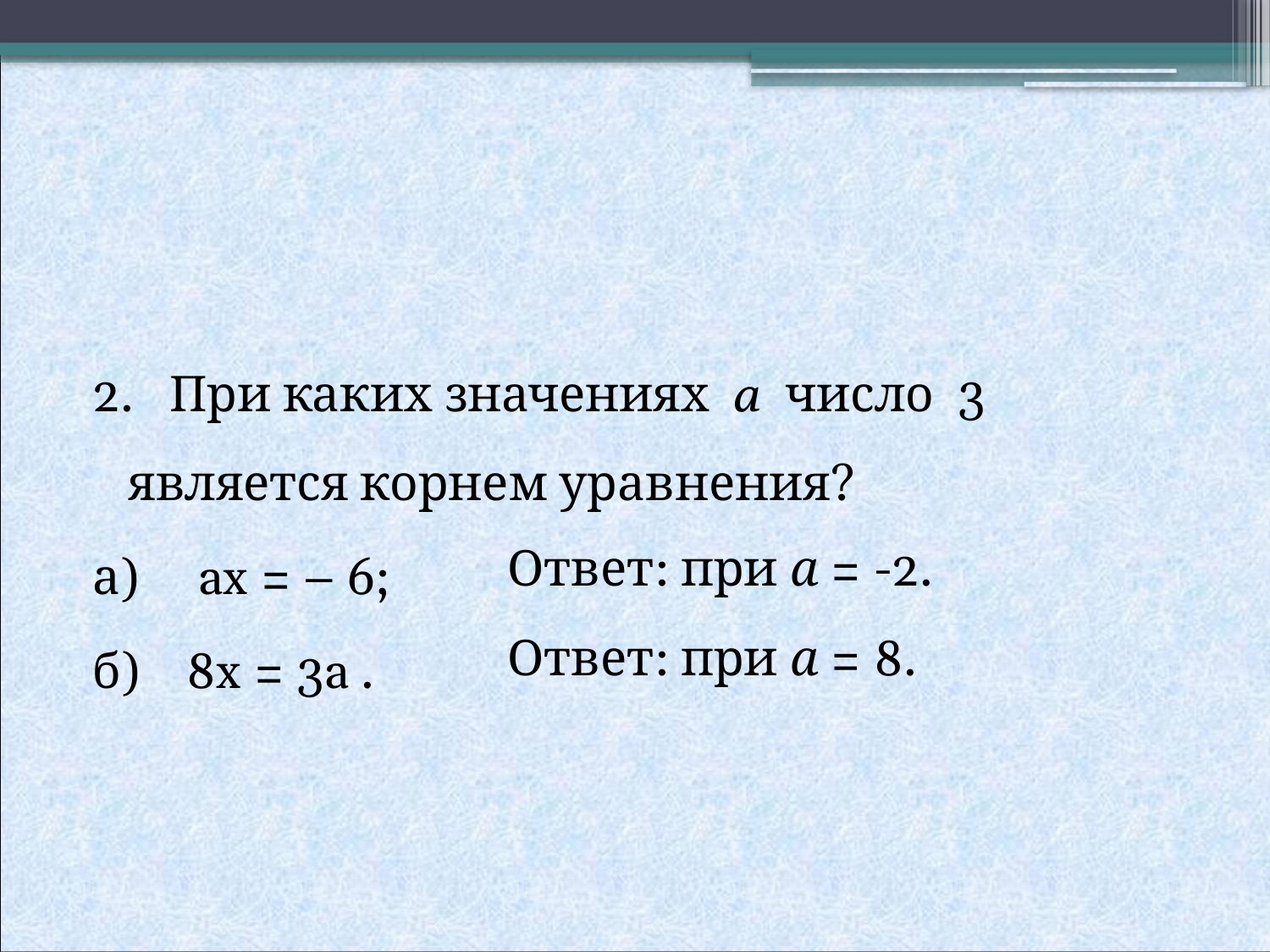

2.   При каких значениях  a  число  3  является корнем уравнения?
а)     ax = – 6;
б)    8x = 3a .
Ответ: при а = -2.
Ответ: при а = 8.